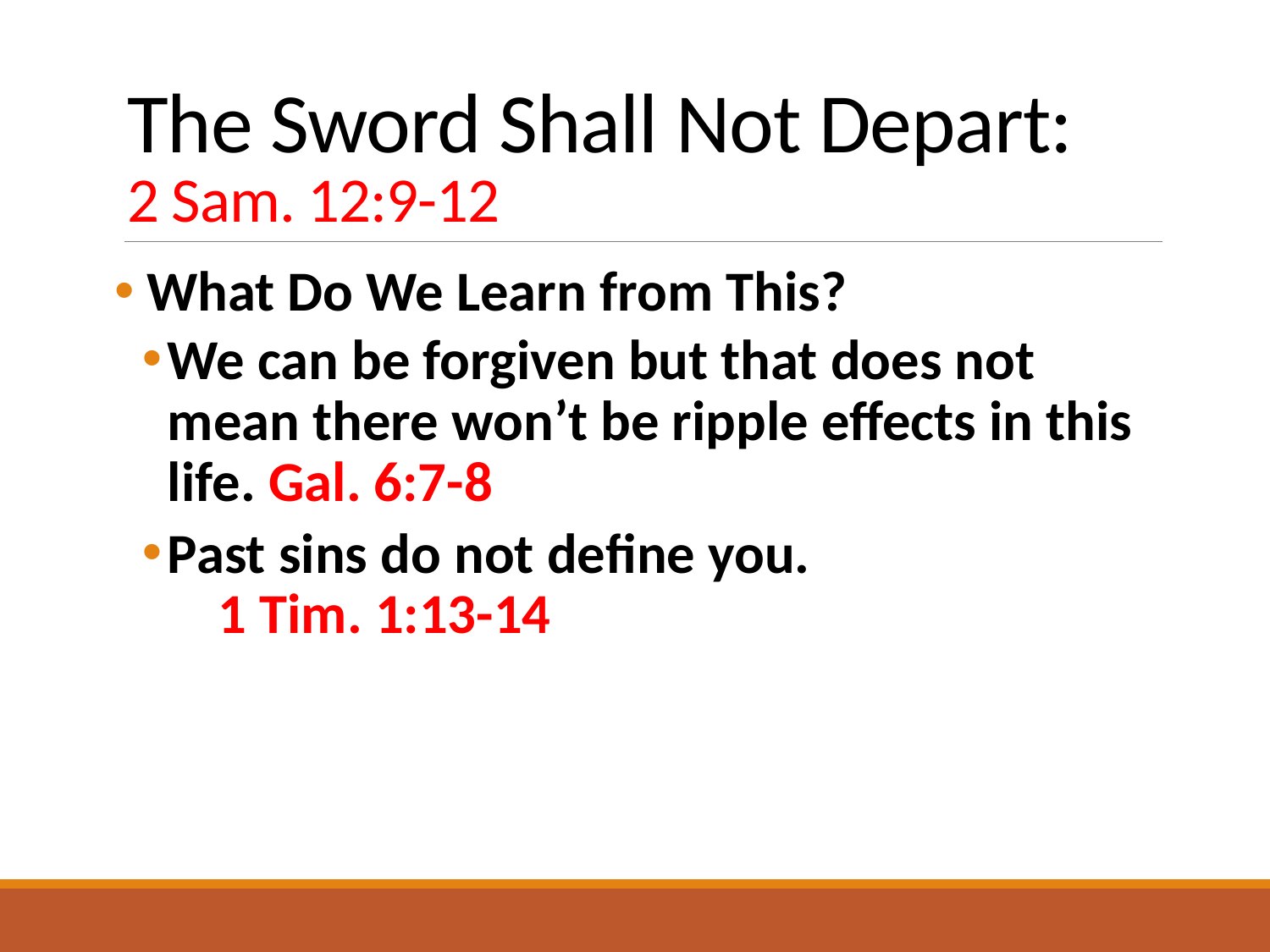

# The Sword Shall Not Depart: 2 Sam. 12:9-12
 What Do We Learn from This?
We can be forgiven but that does not mean there won’t be ripple effects in this life. Gal. 6:7-8
Past sins do not define you.                                1 Tim. 1:13-14